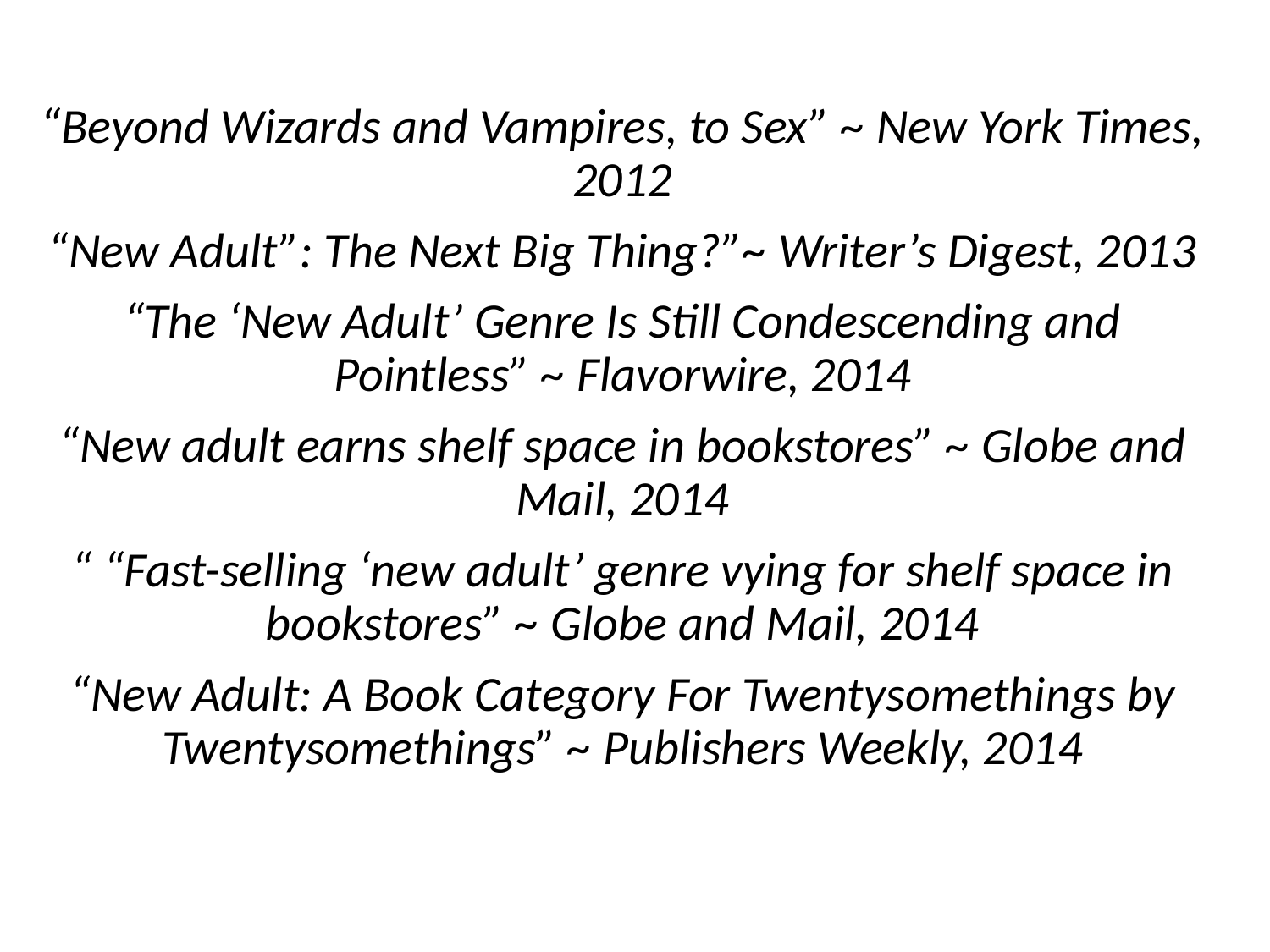

“Beyond Wizards and Vampires, to Sex” ~ New York Times, 2012
“New Adult”: The Next Big Thing?”~ Writer’s Digest, 2013
“The ‘New Adult’ Genre Is Still Condescending and Pointless” ~ Flavorwire, 2014
“New adult earns shelf space in bookstores” ~ Globe and Mail, 2014
“ “Fast-selling ‘new adult’ genre vying for shelf space in bookstores” ~ Globe and Mail, 2014
“New Adult: A Book Category For Twentysomethings by Twentysomethings” ~ Publishers Weekly, 2014